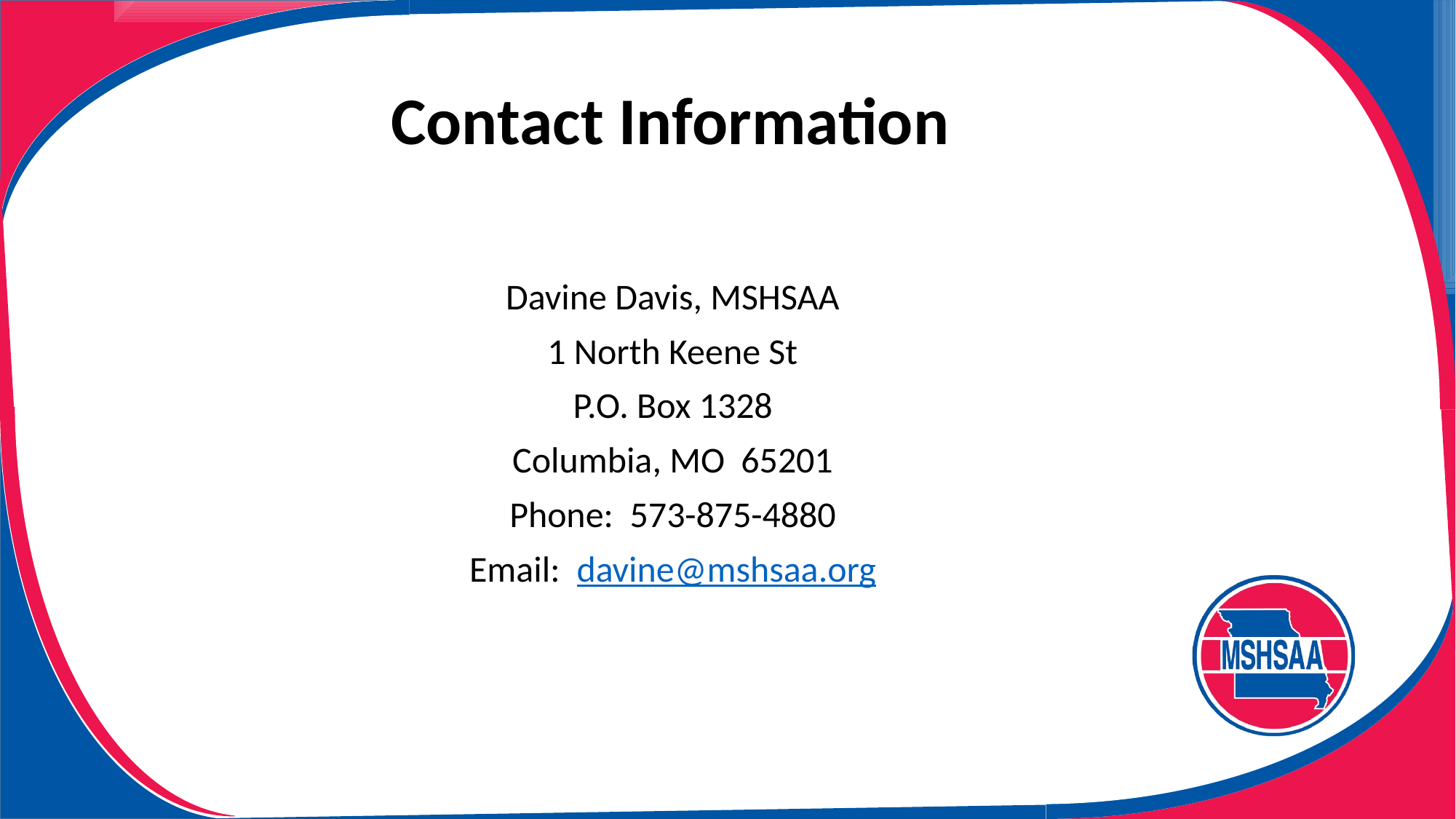

# Contact Information
Davine Davis, MSHSAA
1 North Keene St
P.O. Box 1328
Columbia, MO  65201
Phone:  573-875-4880
Email:  davine@mshsaa.org